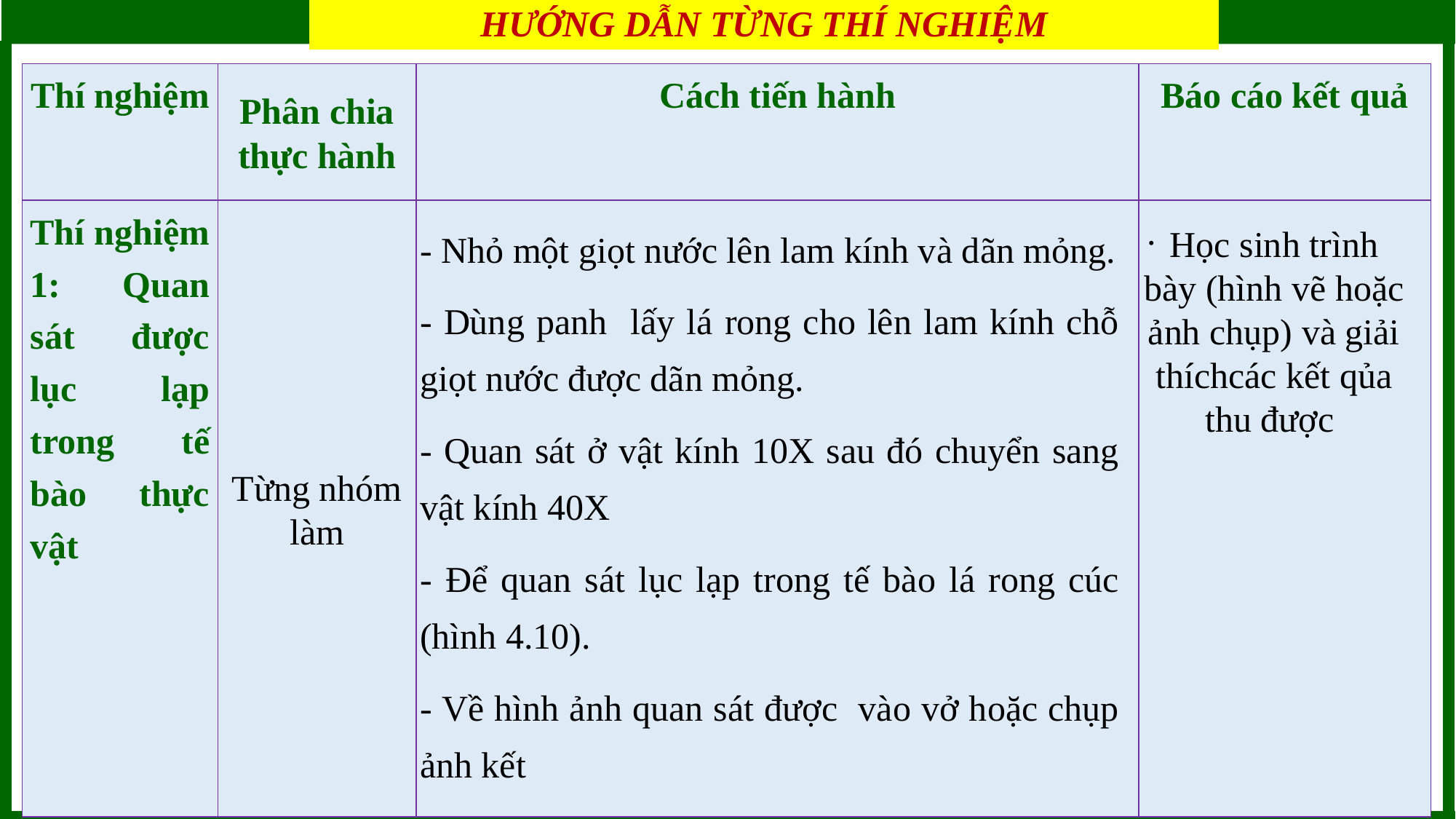

HƯỚNG DẪN TỪNG THÍ NGHIỆM
BÀI 4: QUANG HỢP Ở THỰC VẬT

| Thí nghiệm | Phân chia thực hành | Cách tiến hành | Báo cáo kết quả |
| --- | --- | --- | --- |
| Thí nghiệm 1: Quan sát được lục lạp trong tế bào thực vật | Từng nhóm làm |  | . |
- Nhỏ một giọt nước lên lam kính và dãn mỏng.
- Dùng panh  lấy lá rong cho lên lam kính chỗ giọt nước được dãn mỏng.
- Quan sát ở vật kính 10X sau đó chuyển sang vật kính 40X
- Để quan sát lục lạp trong tế bào lá rong cúc (hình 4.10).
- Về hình ảnh quan sát được  vào vở hoặc chụp ảnh kết
Học sinh trình bày (hình vẽ hoặc ảnh chụp) và giải thíchcác kết qủa thu được